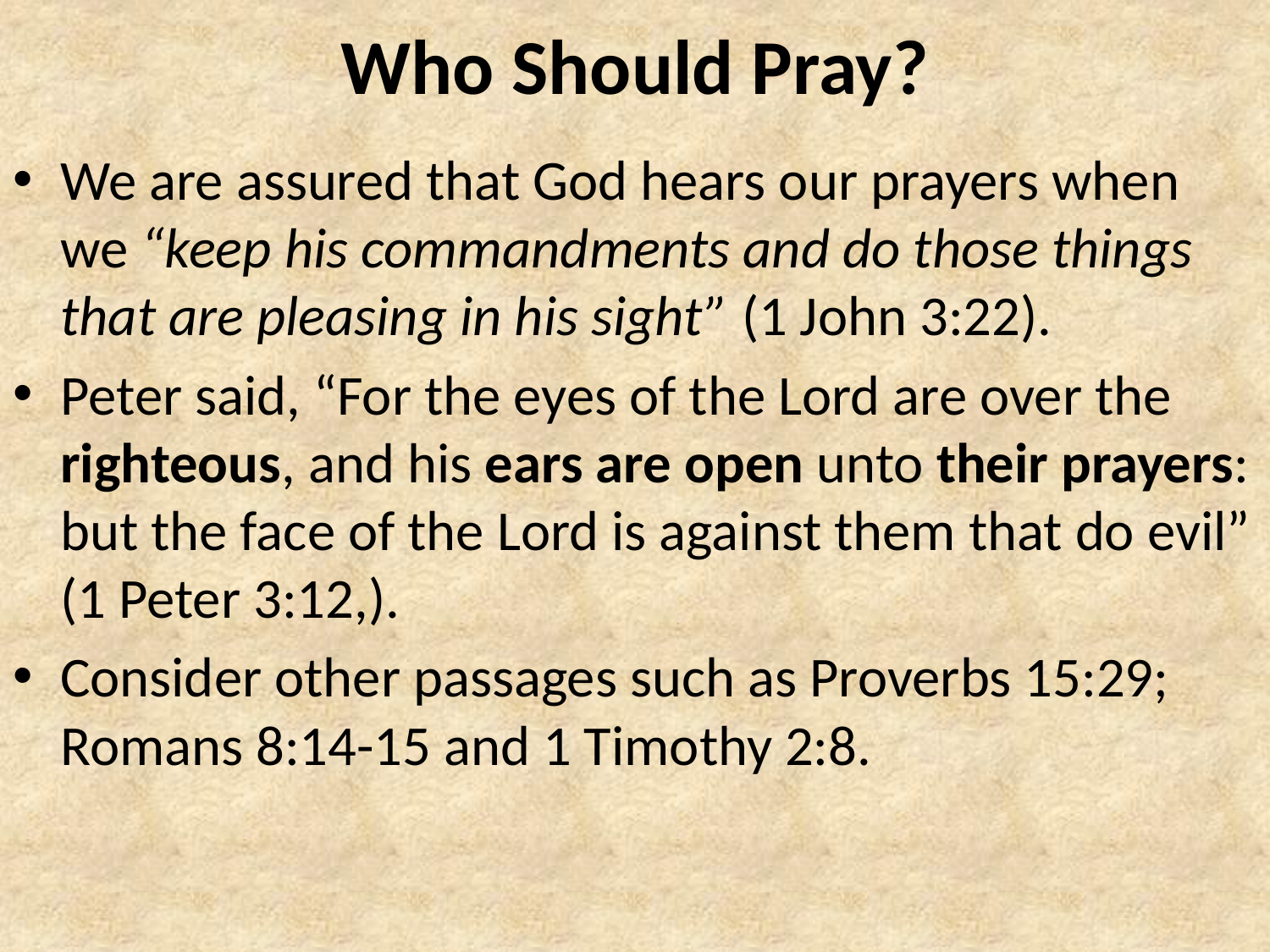

# Who Should Pray?
We are assured that God hears our prayers when we “keep his commandments and do those things that are pleasing in his sight” (1 John 3:22).
Peter said, “For the eyes of the Lord are over the righteous, and his ears are open unto their prayers: but the face of the Lord is against them that do evil” (1 Peter 3:12,).
Consider other passages such as Proverbs 15:29; Romans 8:14-15 and 1 Timothy 2:8.